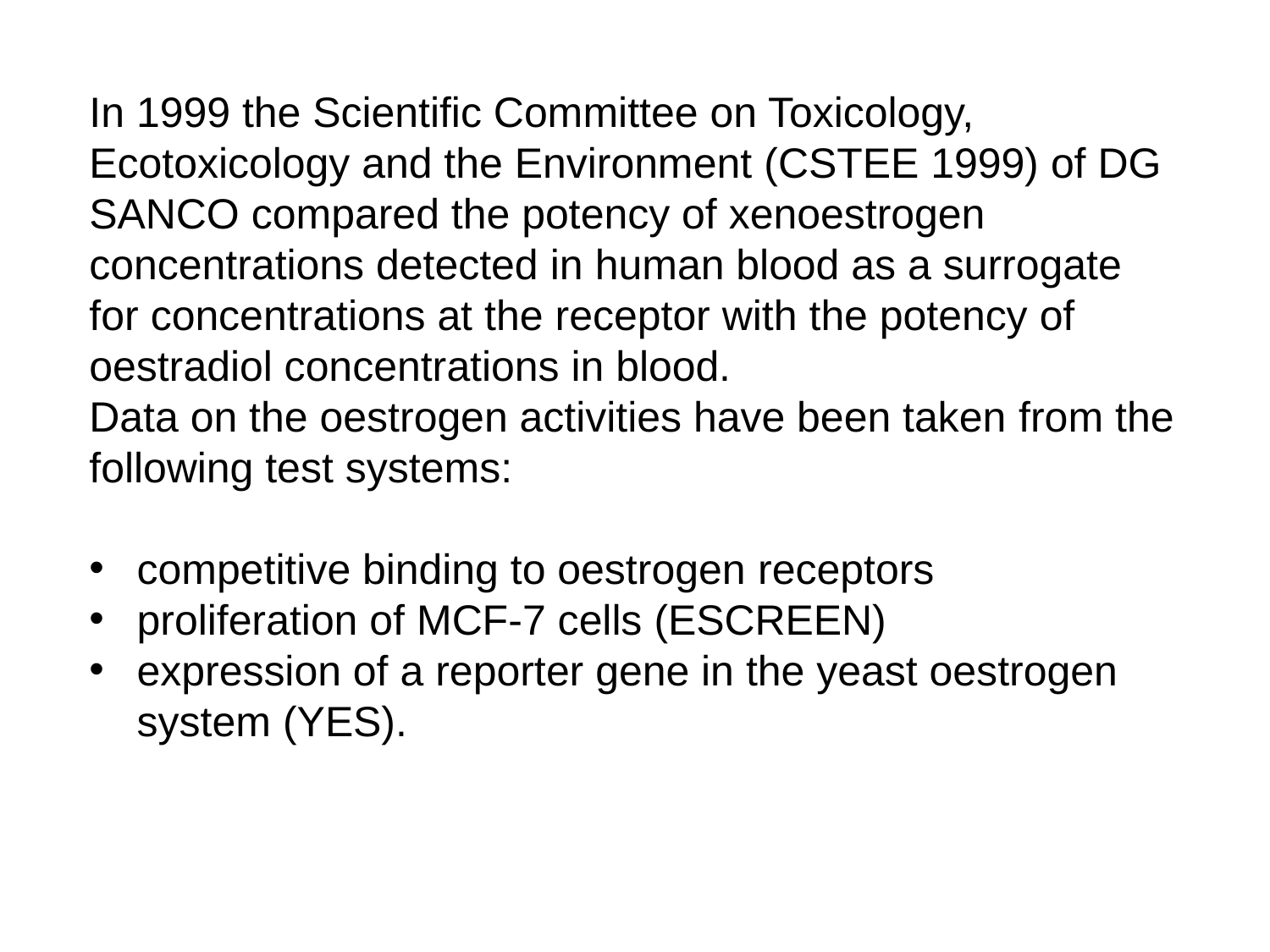

In 1999 the Scientific Committee on Toxicology, Ecotoxicology and the Environment (CSTEE 1999) of DG SANCO compared the potency of xenoestrogen concentrations detected in human blood as a surrogate for concentrations at the receptor with the potency of oestradiol concentrations in blood.
Data on the oestrogen activities have been taken from the following test systems:

competitive binding to oestrogen receptors
proliferation of MCF-7 cells (ESCREEN)
expression of a reporter gene in the yeast oestrogen system (YES).